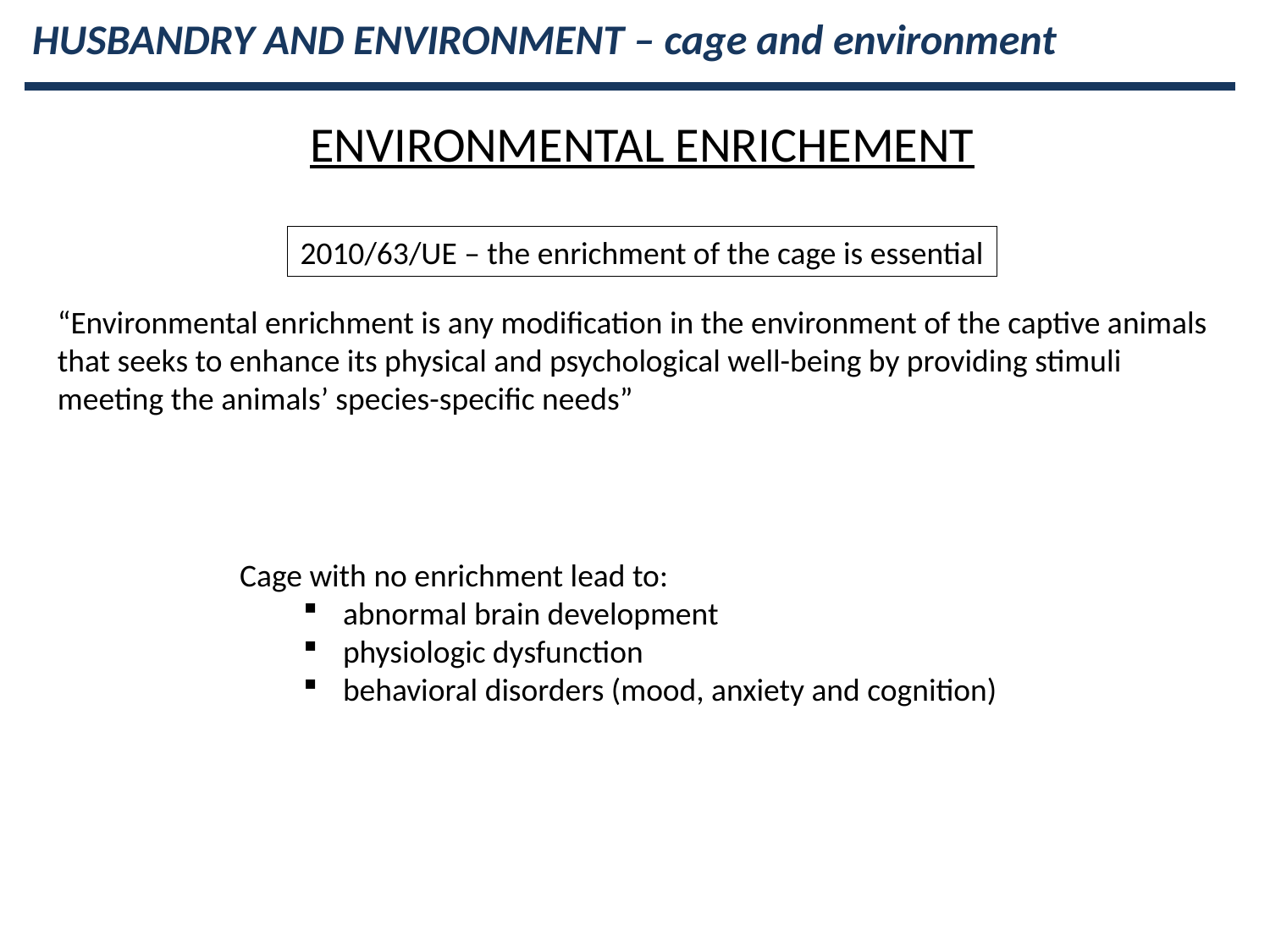

HUSBANDRY AND ENVIRONMENT – cage and environment
ENVIRONMENTAL ENRICHEMENT
2010/63/UE – the enrichment of the cage is essential
“Environmental enrichment is any modification in the environment of the captive animals that seeks to enhance its physical and psychological well-being by providing stimuli meeting the animals’ species-specific needs”
Cage with no enrichment lead to:
abnormal brain development
physiologic dysfunction
behavioral disorders (mood, anxiety and cognition)